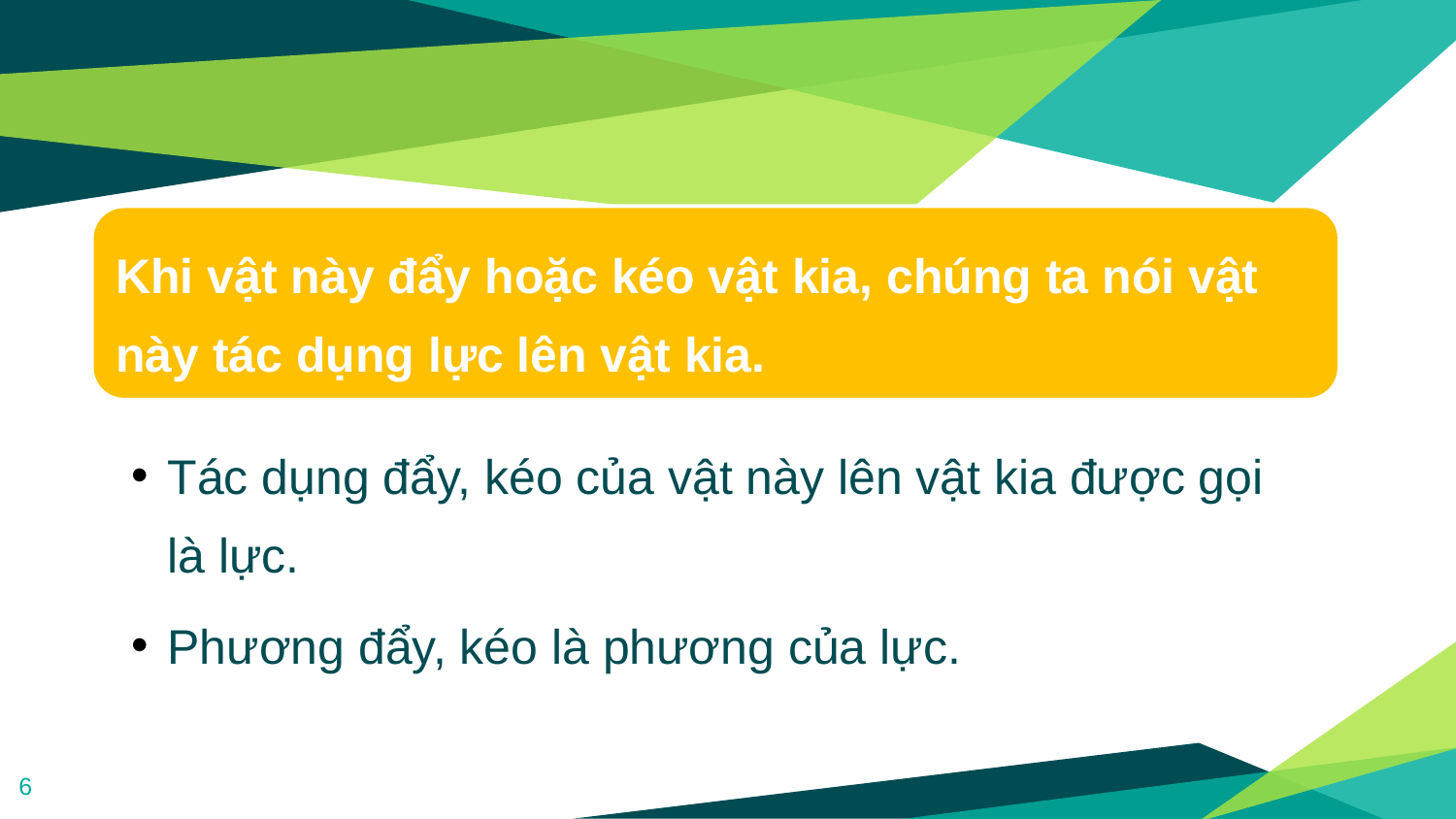

Khi vật này đẩy hoặc kéo vật kia, chúng ta nói vật này tác dụng lực lên vật kia.
Tác dụng đẩy, kéo của vật này lên vật kia được gọi là lực.
Phương đẩy, kéo là phương của lực.
6